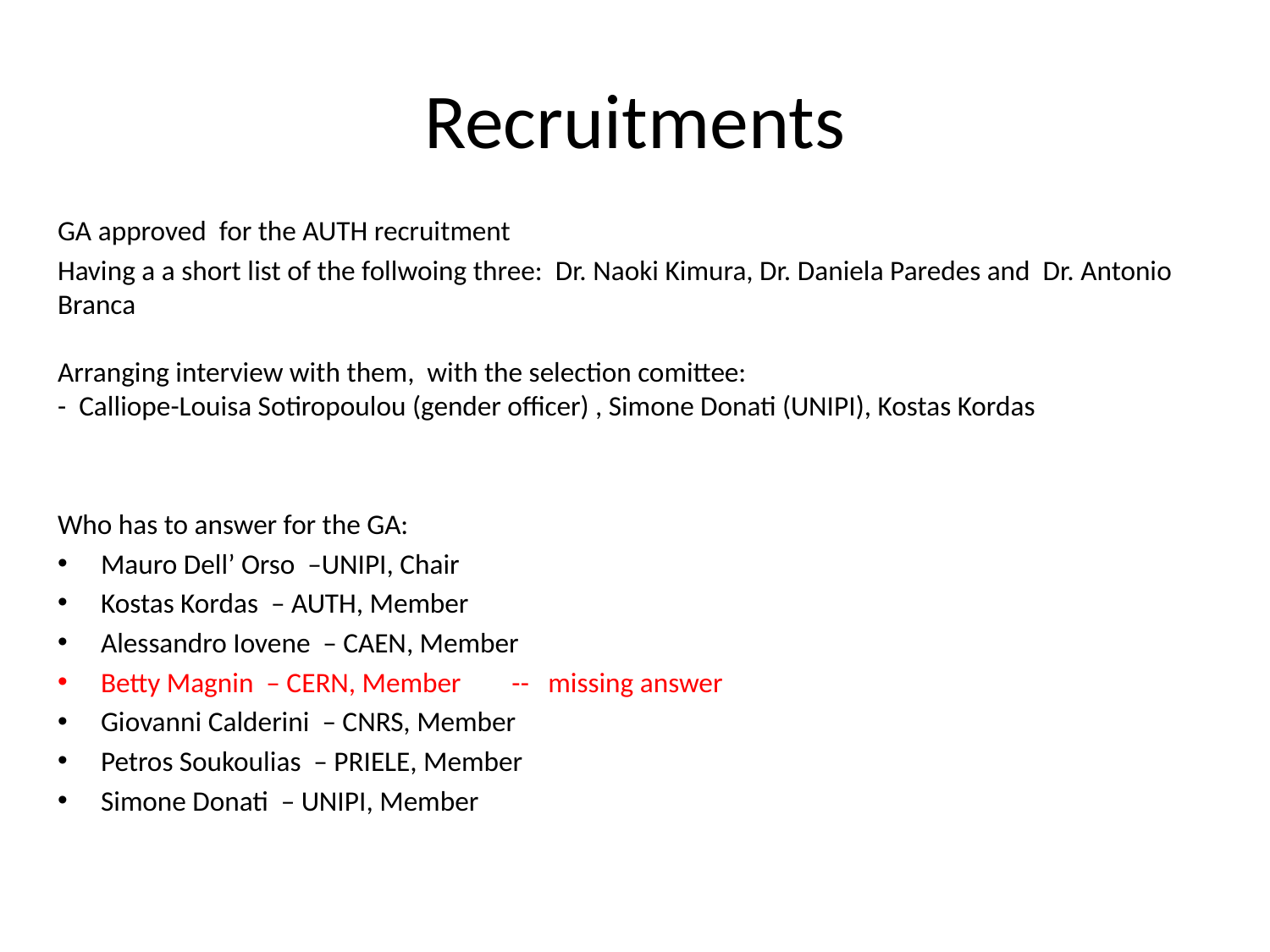

# Recruitments
GA approved  for the AUTH recruitment
Having a a short list of the follwoing three:  Dr. Naoki Kimura, Dr. Daniela Paredes and  Dr. Antonio Branca
Arranging interview with them,  with the selection comittee:
-  Calliope-Louisa Sotiropoulou (gender officer) , Simone Donati (UNIPI), Kostas Kordas

Who has to answer for the GA:
Mauro Dell’ Orso  –UNIPI, Chair
Kostas Kordas  – AUTH, Member
Alessandro Iovene  – CAEN, Member
Betty Magnin  – CERN, Member        --   missing answer
Giovanni Calderini  – CNRS, Member
Petros Soukoulias  – PRIELE, Member
Simone Donati  – UNIPI, Member